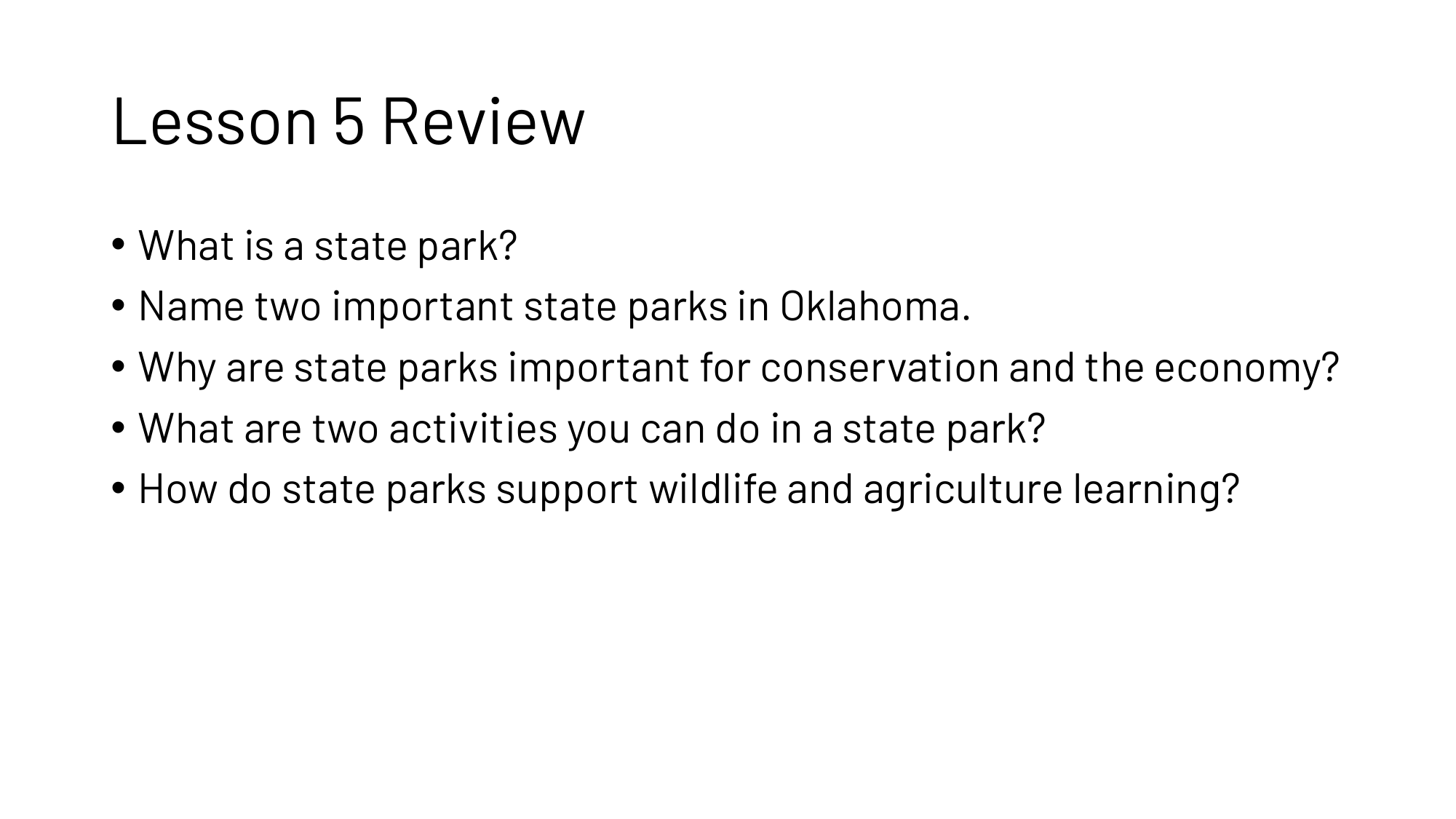

# Lesson 5 Review
What is a state park?
Name two important state parks in Oklahoma.
Why are state parks important for conservation and the economy?
What are two activities you can do in a state park?
How do state parks support wildlife and agriculture learning?